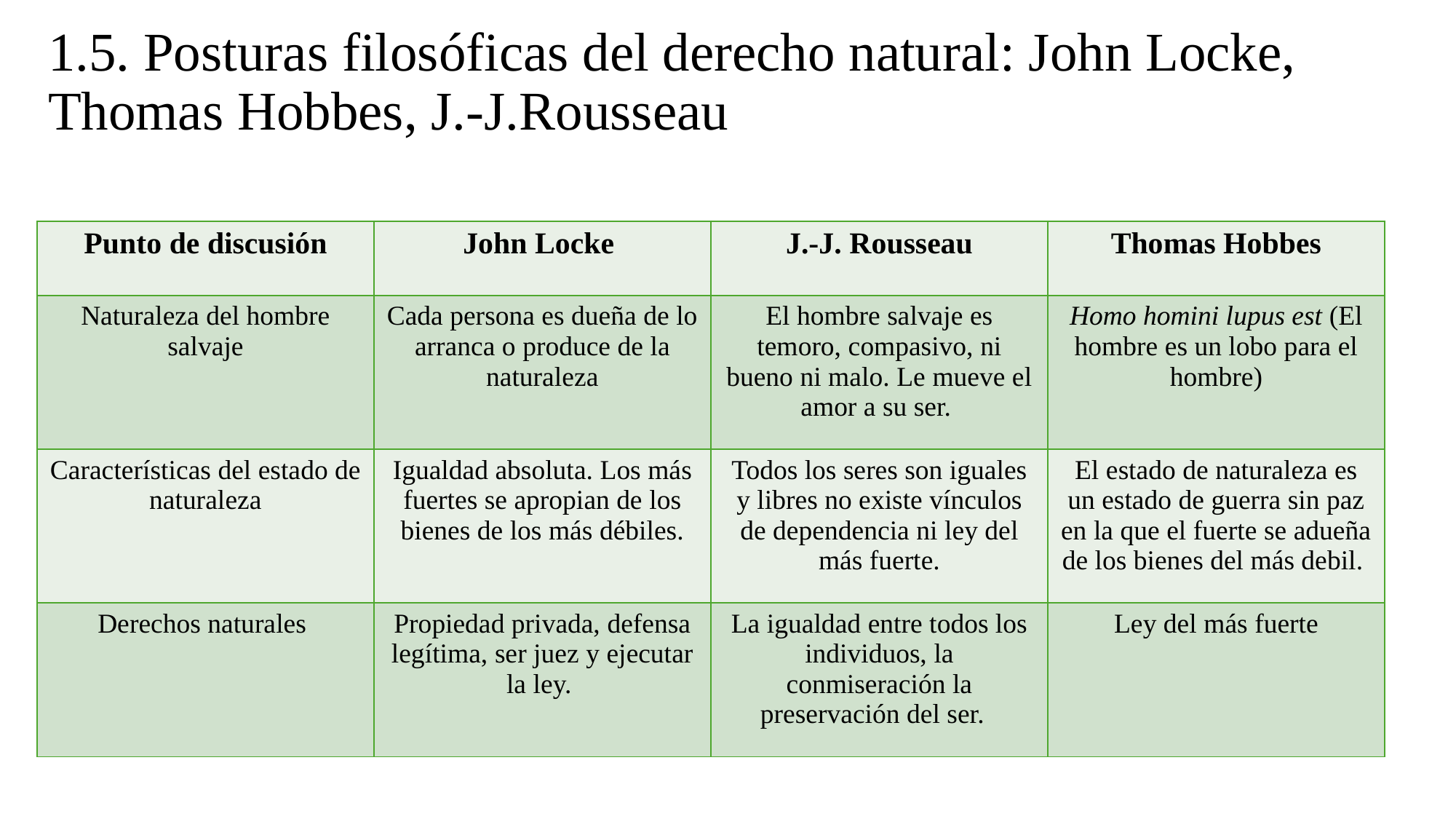

# 1.5. Posturas filosóficas del derecho natural: John Locke, Thomas Hobbes, J.-J.Rousseau

| Punto de discusión | John Locke | J.-J. Rousseau | Thomas Hobbes |
| --- | --- | --- | --- |
| Naturaleza del hombre salvaje | Cada persona es dueña de lo arranca o produce de la naturaleza | El hombre salvaje es temoro, compasivo, ni bueno ni malo. Le mueve el amor a su ser. | Homo homini lupus est (El hombre es un lobo para el hombre) |
| Características del estado de naturaleza | Igualdad absoluta. Los más fuertes se apropian de los bienes de los más débiles. | Todos los seres son iguales y libres no existe vínculos de dependencia ni ley del más fuerte. | El estado de naturaleza es un estado de guerra sin paz en la que el fuerte se adueña de los bienes del más debil. |
| Derechos naturales | Propiedad privada, defensa legítima, ser juez y ejecutar la ley. | La igualdad entre todos los individuos, la conmiseración la preservación del ser. | Ley del más fuerte |